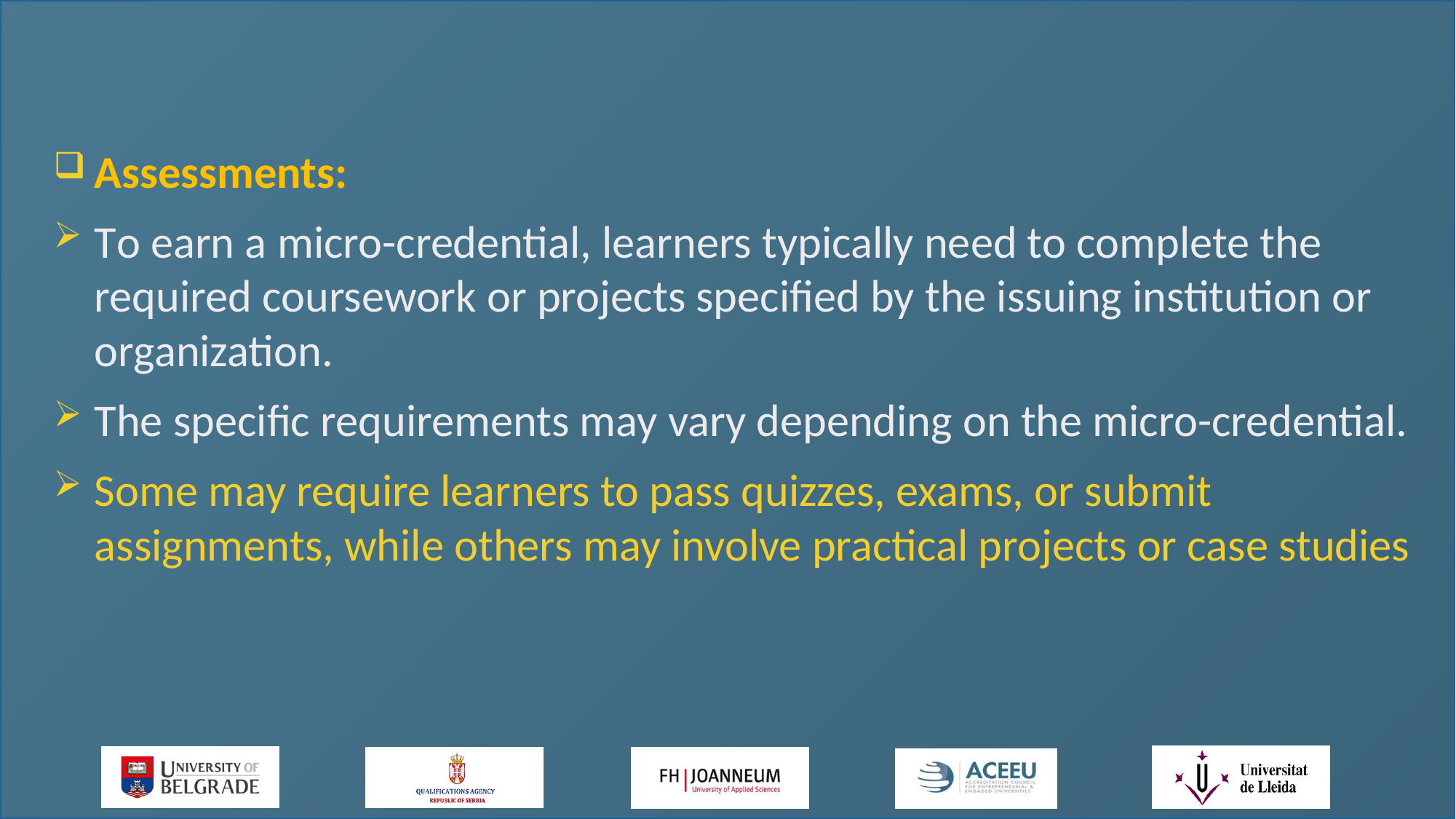

Assessments:
To earn a micro-credential, learners typically need to complete the required coursework or projects specified by the issuing institution or organization.
The specific requirements may vary depending on the micro-credential.
Some may require learners to pass quizzes, exams, or submit assignments, while others may involve practical projects or case studies